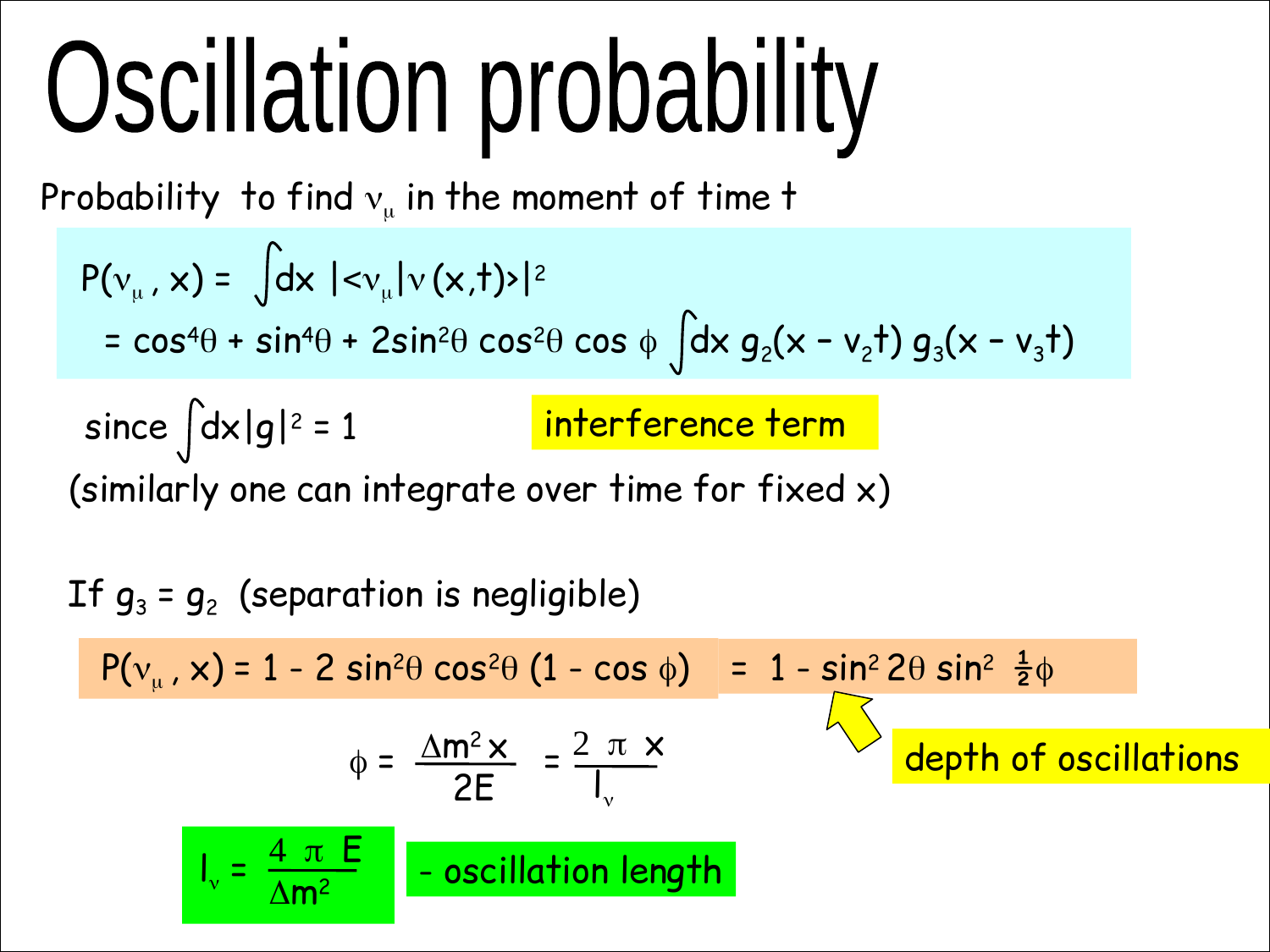

Oscillation probability

Probability  to find νμ in the moment of time t

 P(νμ , x) =    dx |<νμ|ν (x,t)>|2

= cos4θ + sin4θ + 2sin2θ cos2θ cos φ   dx g2(x – v2t) g3(x – v3t)

interference term
since   dx|g|2 = 1
(similarly one can integrate over time for fixed x)
If g3 = g2  (separation is negligible)
 P(νμ , x) = 1 - 2 sin2θ cos2θ (1 - cos φ)
=  1 - sin2 2θ sin2 ½φ

2 π x
  lν
Δm2 x
   2E
depth of oscillations
  φ =              =

 4 π E
 Δm2

lν =
- oscillation length